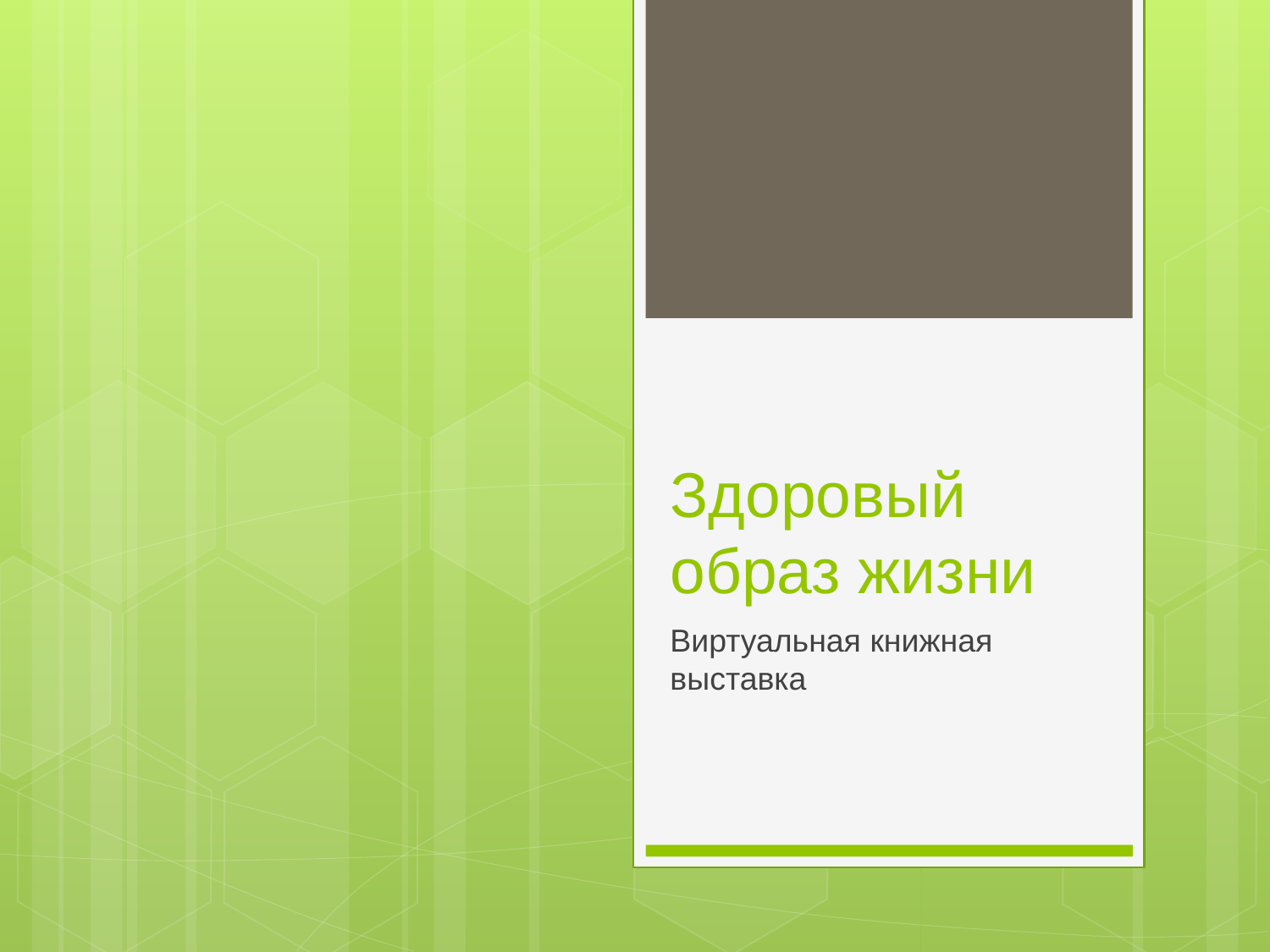

# Здоровый образ жизни
Виртуальная книжная выставка